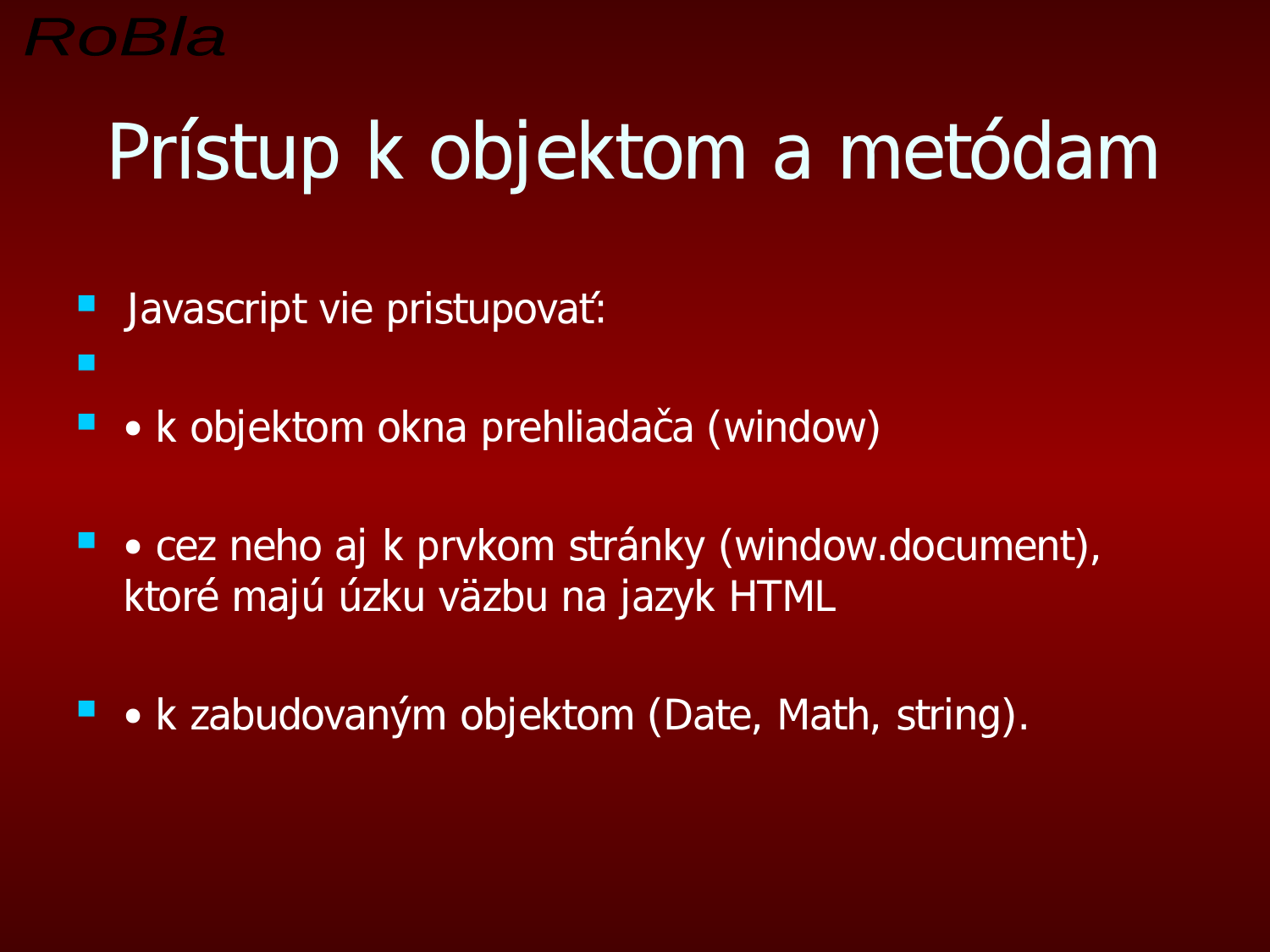

# Prístup k objektom a metódam
Javascript vie pristupovať:

• k objektom okna prehliadača (window)

• cez neho aj k prvkom stránky (window.document), ktoré majú úzku väzbu na jazyk HTML

• k zabudovaným objektom (Date, Math, string).